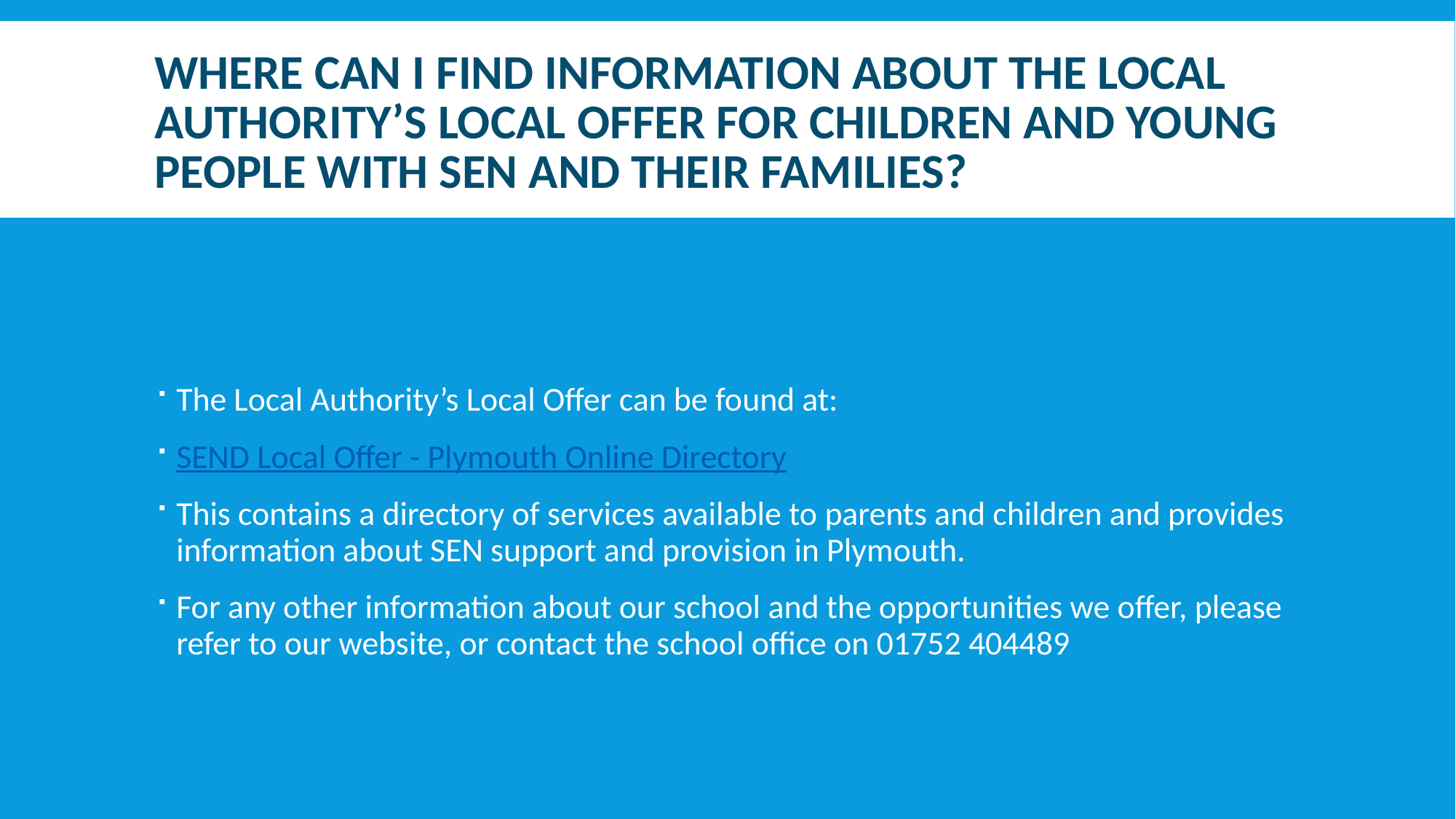

# Where can I find information about the Local Authority’s local offer for children and young people with SEN and their families?
The Local Authority’s Local Offer can be found at:
SEND Local Offer - Plymouth Online Directory
This contains a directory of services available to parents and children and provides information about SEN support and provision in Plymouth.
For any other information about our school and the opportunities we offer, please refer to our website, or contact the school office on 01752 404489